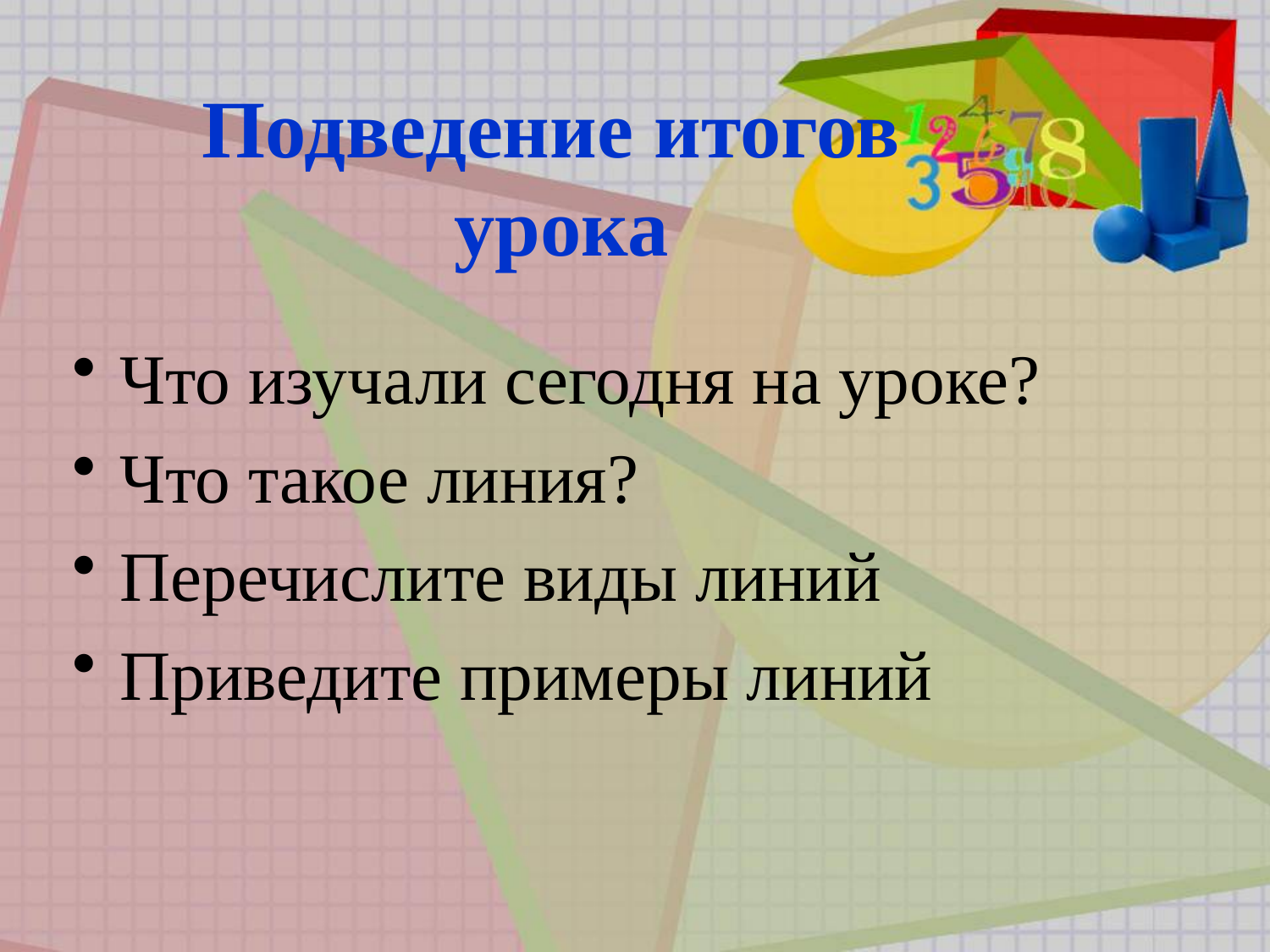

# Подведение итогов урока
Что изучали сегодня на уроке?
Что такое линия?
Перечислите виды линий
Приведите примеры линий